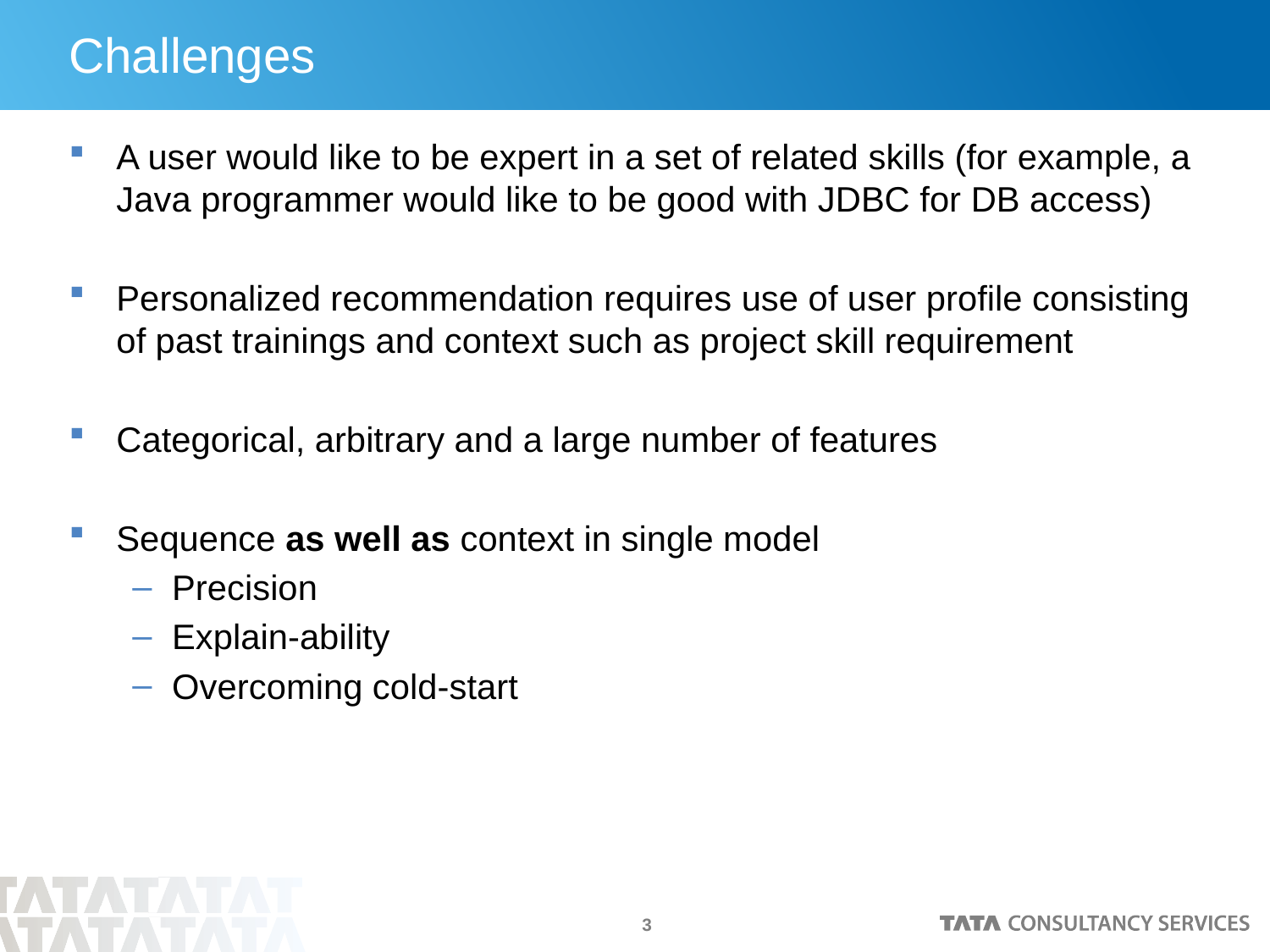

# Challenges
A user would like to be expert in a set of related skills (for example, a Java programmer would like to be good with JDBC for DB access)

Personalized recommendation requires use of user profile consisting of past trainings and context such as project skill requirement

Categorical, arbitrary and a large number of features

Sequence as well as context in single model
Precision
Explain-ability
Overcoming cold-start